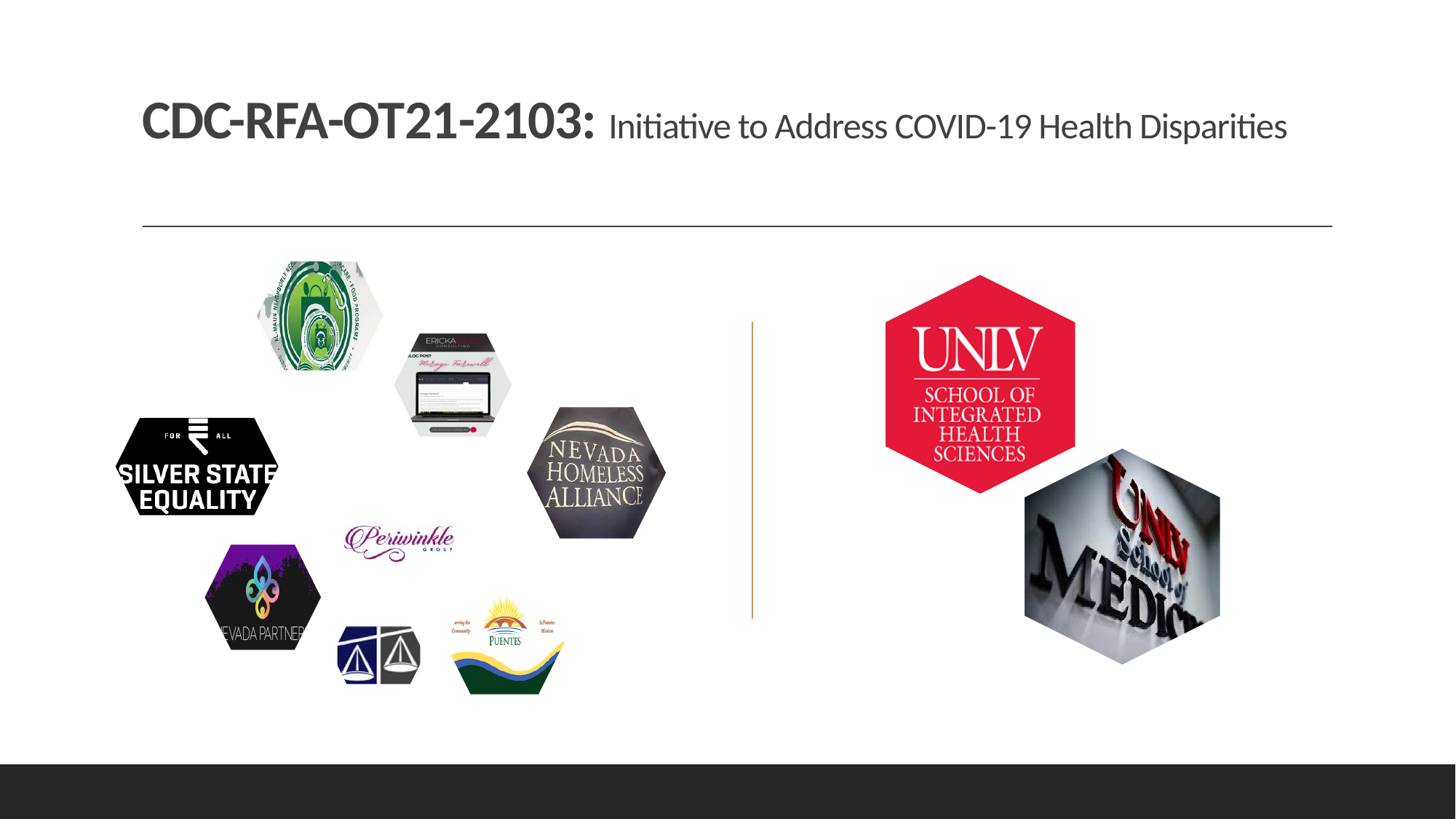

# CDC-RFA-OT21-2103: Initiative to Address COVID-19 Health Disparities

.